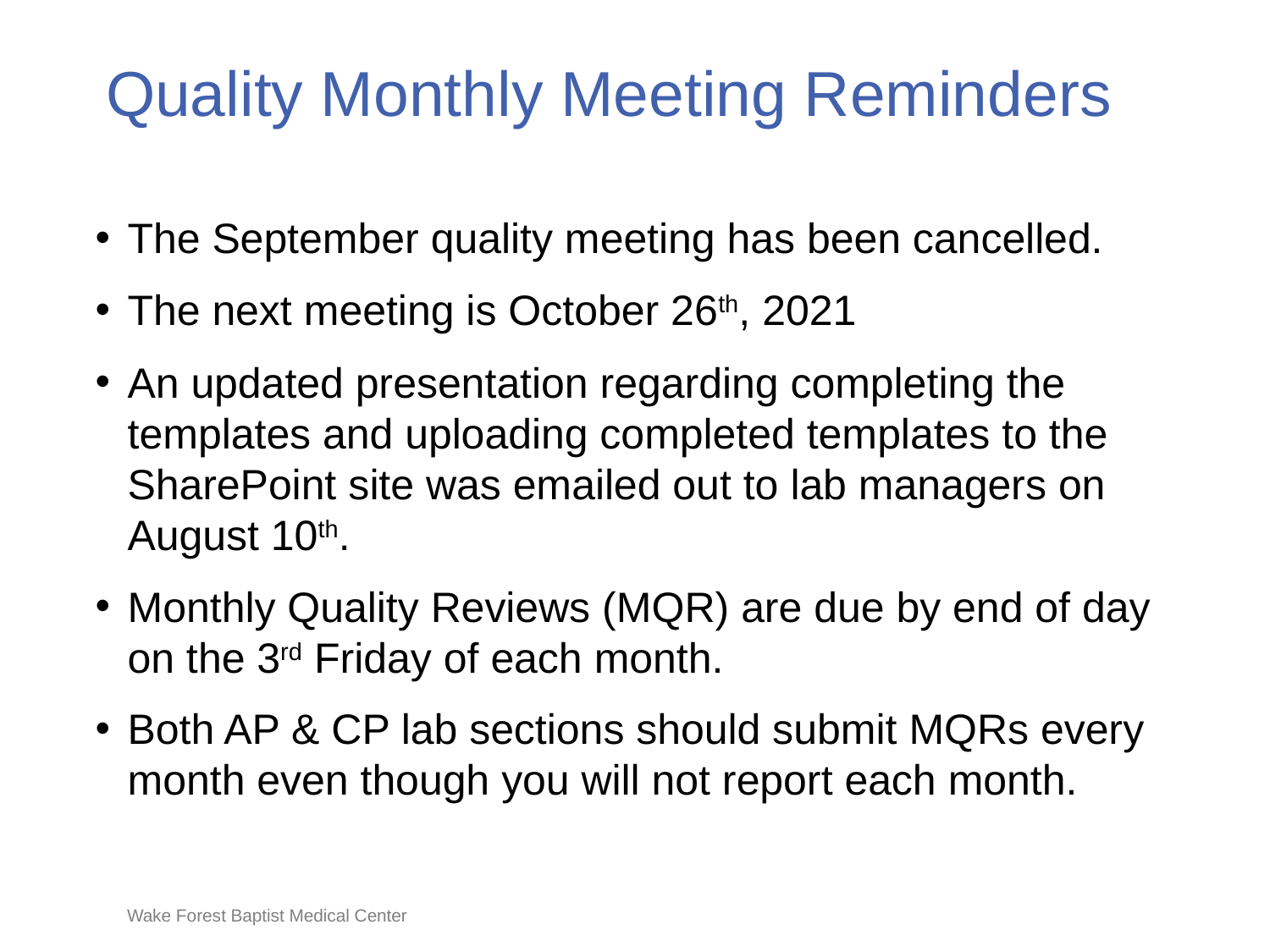

# Quality Monthly Meeting Reminders
The September quality meeting has been cancelled.
The next meeting is October 26th, 2021
An updated presentation regarding completing the templates and uploading completed templates to the SharePoint site was emailed out to lab managers on August 10th.
Monthly Quality Reviews (MQR) are due by end of day on the 3rd Friday of each month.
Both AP & CP lab sections should submit MQRs every month even though you will not report each month.